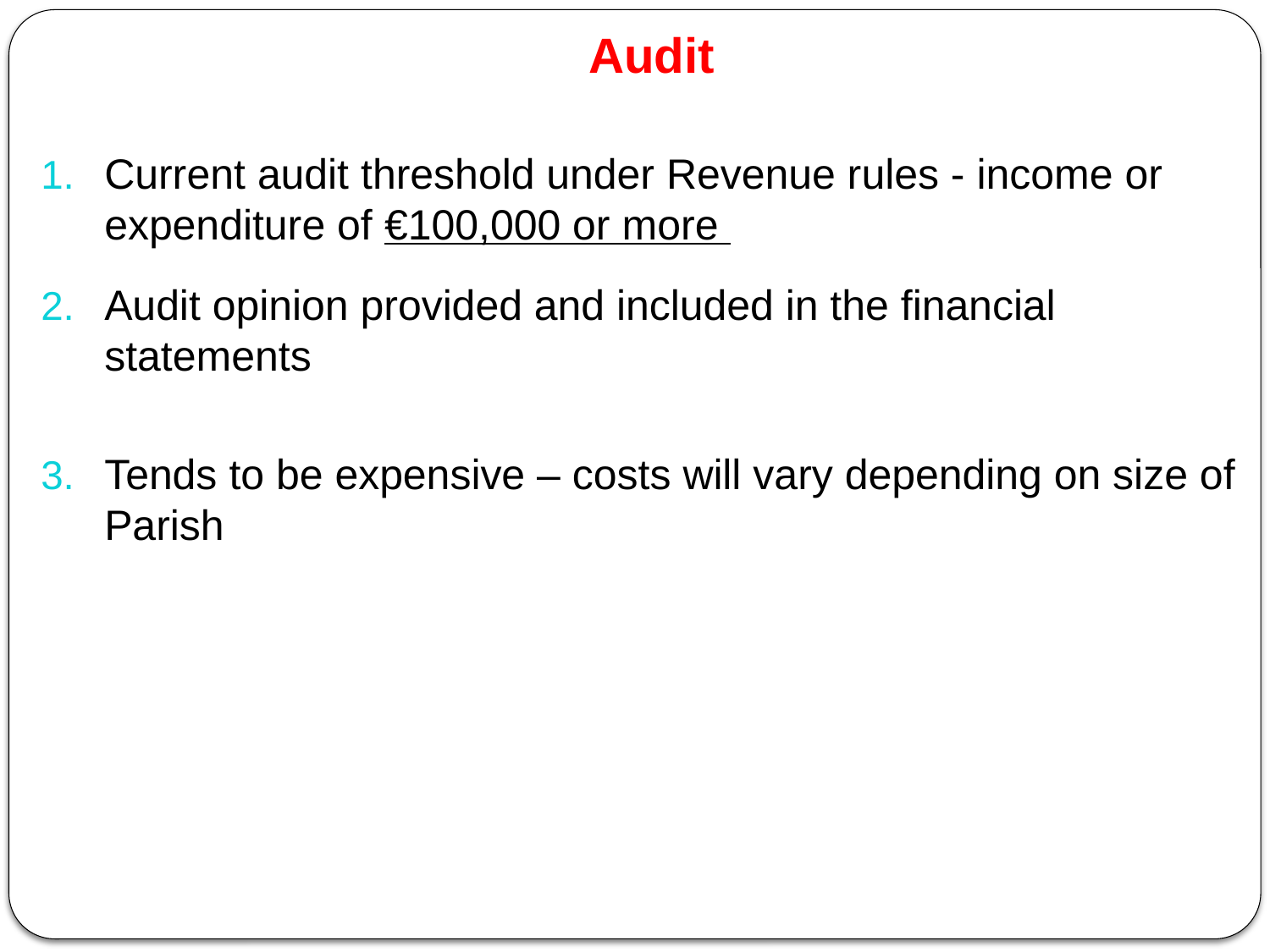

# Audit
Current audit threshold under Revenue rules - income or expenditure of €100,000 or more
Audit opinion provided and included in the financial statements

Tends to be expensive – costs will vary depending on size of Parish